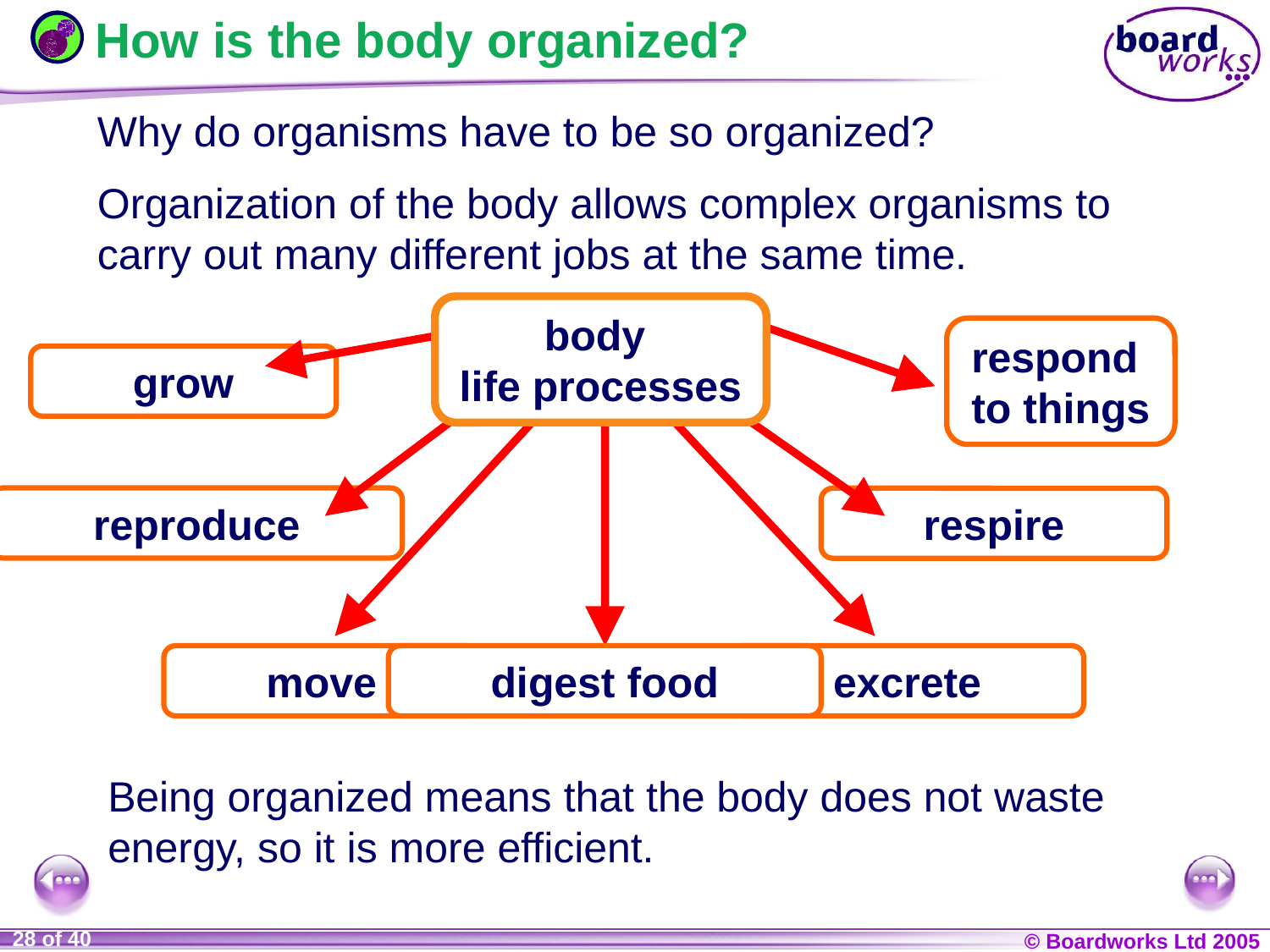

# How is the body organized?
Why do organisms have to be so organized?
Organization of the body allows complex organisms to carry out many different jobs at the same time.
body
life processes

respond
to things

grow

reproduce
respire
move
digest food
excrete
Being organized means that the body does not waste energy, so it is more efficient.